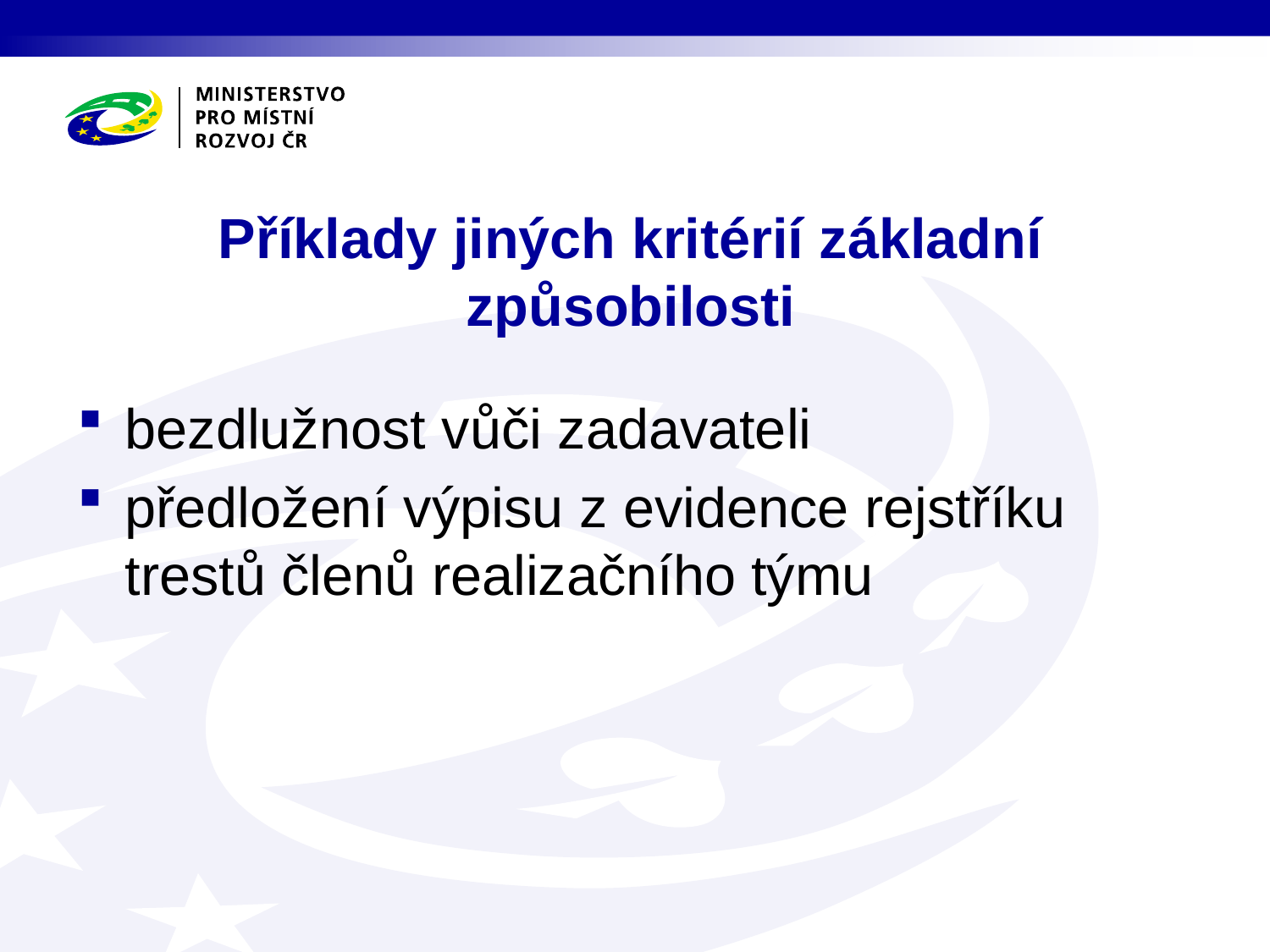

# Příklady jiných kritérií základní způsobilosti
bezdlužnost vůči zadavateli
předložení výpisu z evidence rejstříku trestů členů realizačního týmu